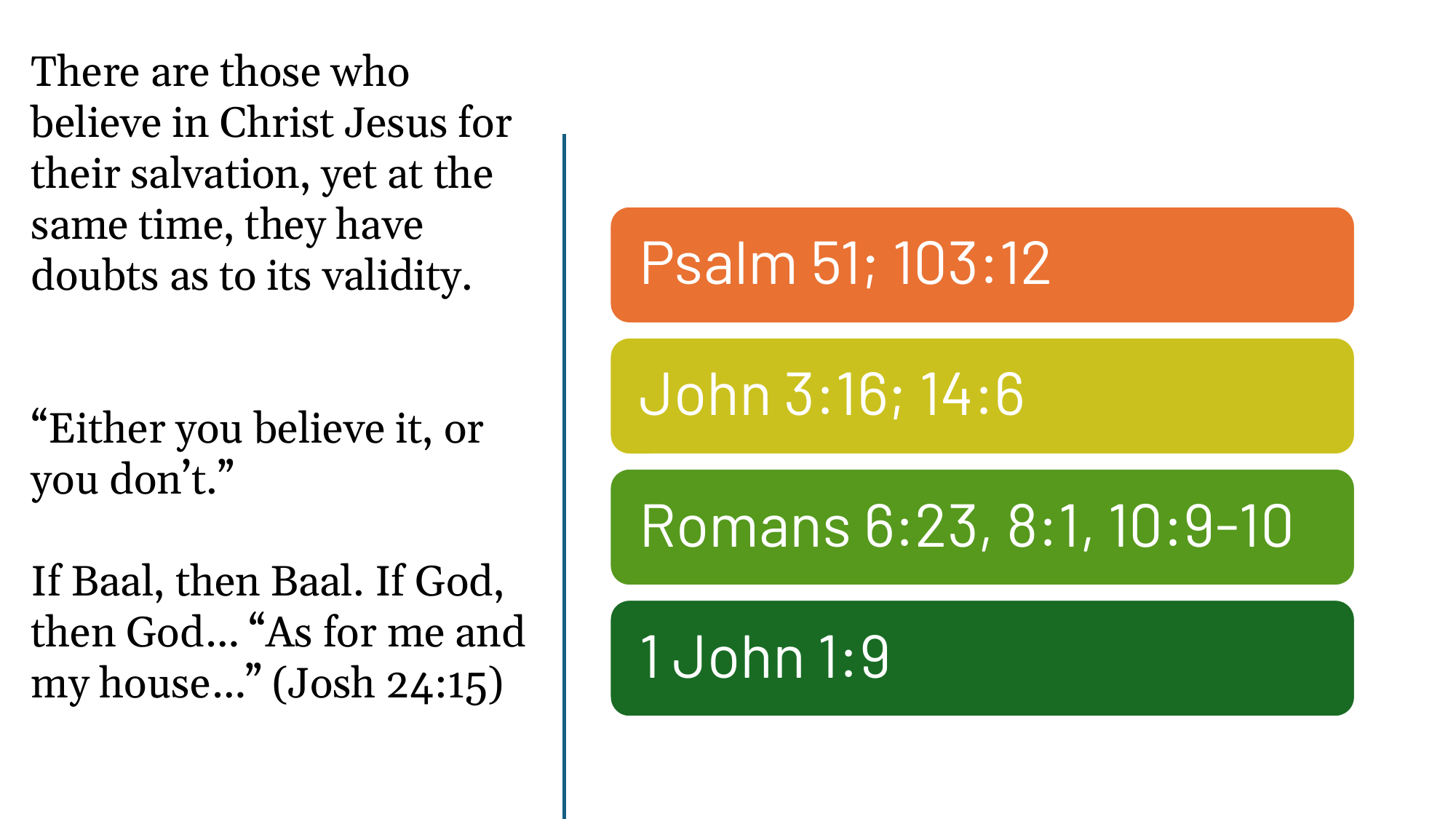

There are those who believe in Christ Jesus for their salvation, yet at the same time, they have doubts as to its validity.

“Either you believe it, or you don’t.”

If Baal, then Baal. If God, then God… “As for me and my house…” (Josh 24:15)
Psalm 51; 103:12
John 3:16; 14:6
Romans 6:23, 8:1, 10:9-10
1 John 1:9